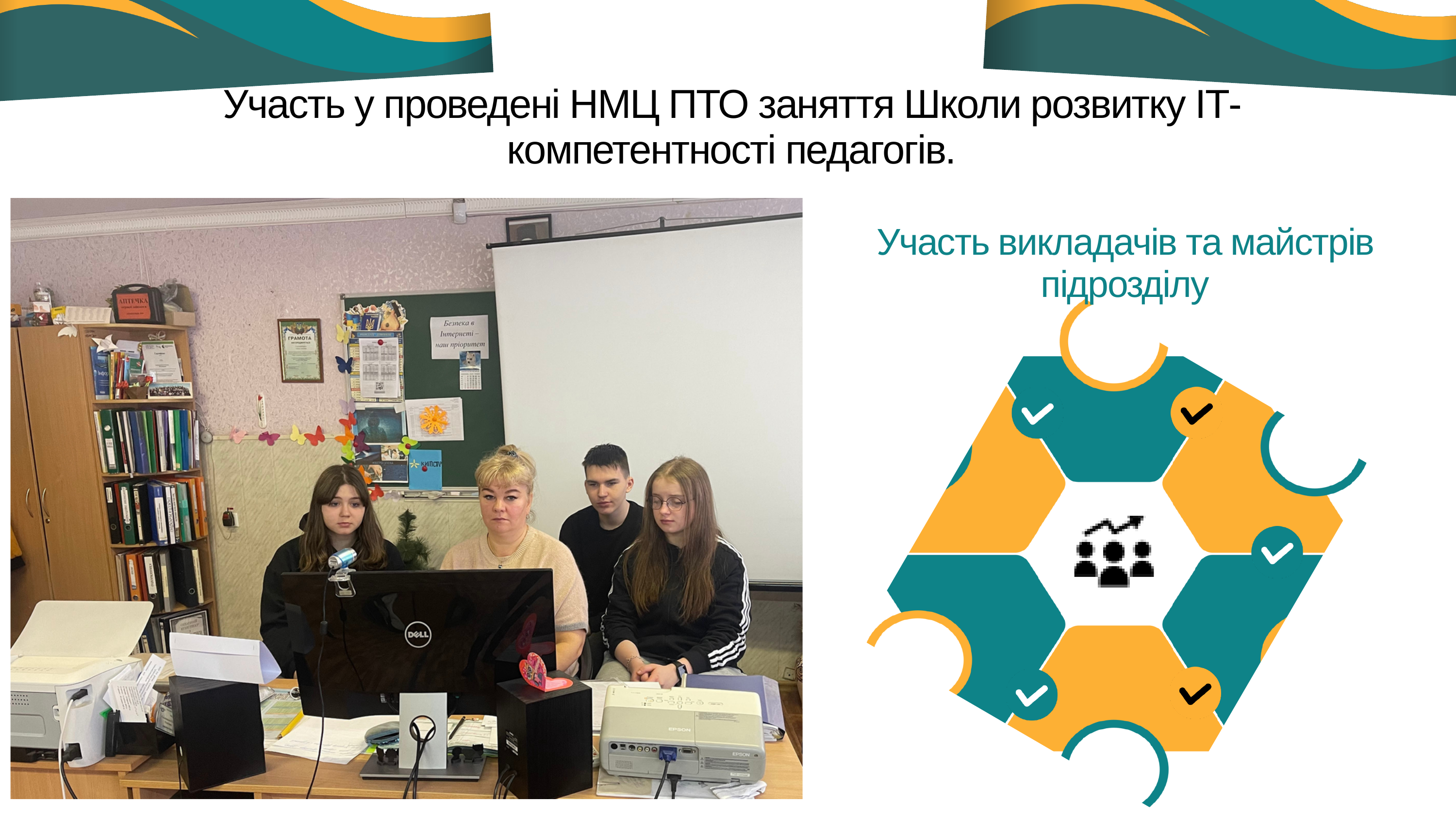

Участь у проведені НМЦ ПТО заняття Школи розвитку ІТ-компетентності педагогів.

Участь викладачів та майстрів підрозділу